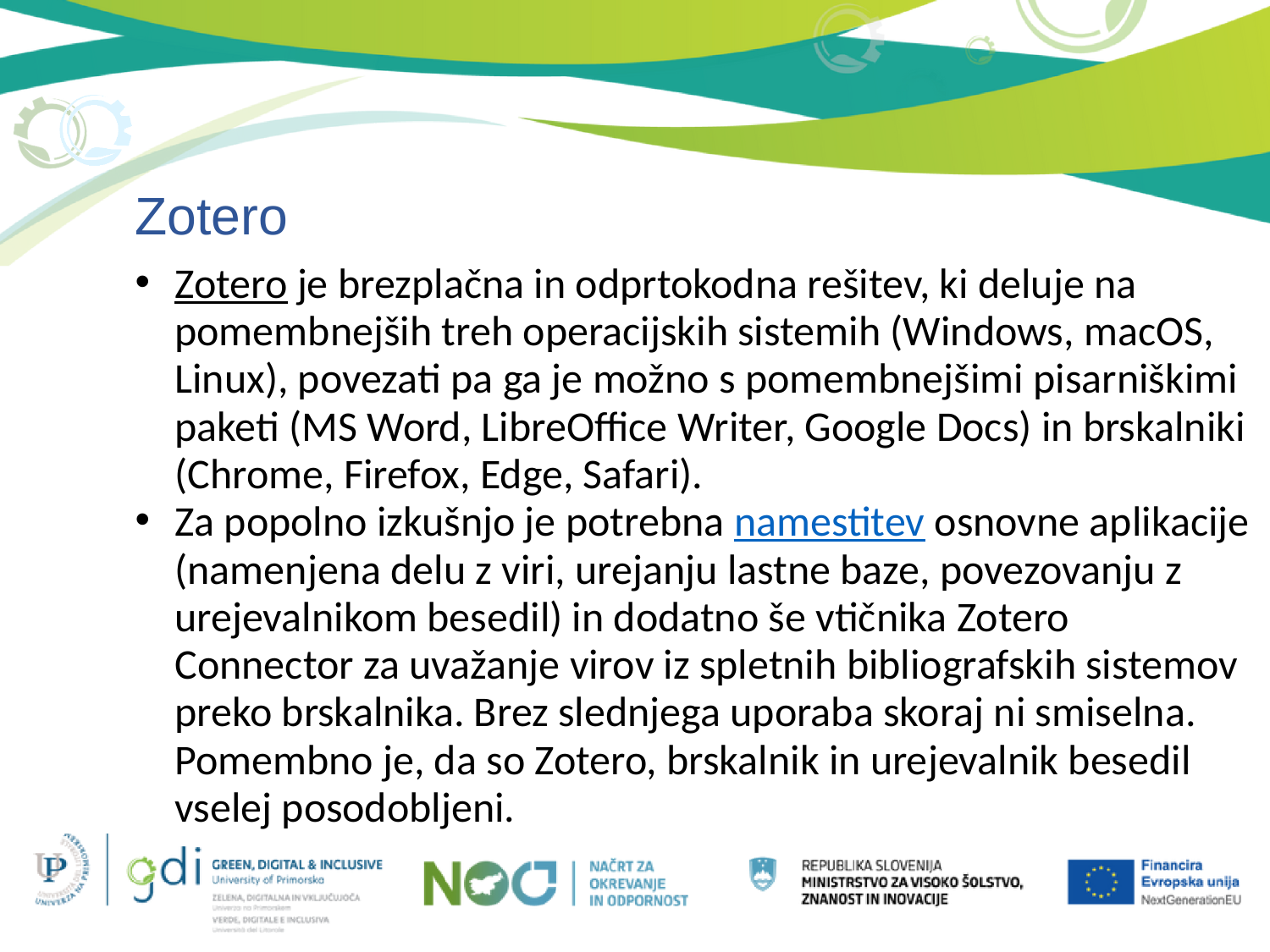

Zotero
Zotero je brezplačna in odprtokodna rešitev, ki deluje na pomembnejših treh operacijskih sistemih (Windows, macOS, Linux), povezati pa ga je možno s pomembnejšimi pisarniškimi paketi (MS Word, LibreOffice Writer, Google Docs) in brskalniki (Chrome, Firefox, Edge, Safari).
Za popolno izkušnjo je potrebna namestitev osnovne aplikacije (namenjena delu z viri, urejanju lastne baze, povezovanju z urejevalnikom besedil) in dodatno še vtičnika Zotero Connector za uvažanje virov iz spletnih bibliografskih sistemov preko brskalnika. Brez slednjega uporaba skoraj ni smiselna. Pomembno je, da so Zotero, brskalnik in urejevalnik besedil vselej posodobljeni.